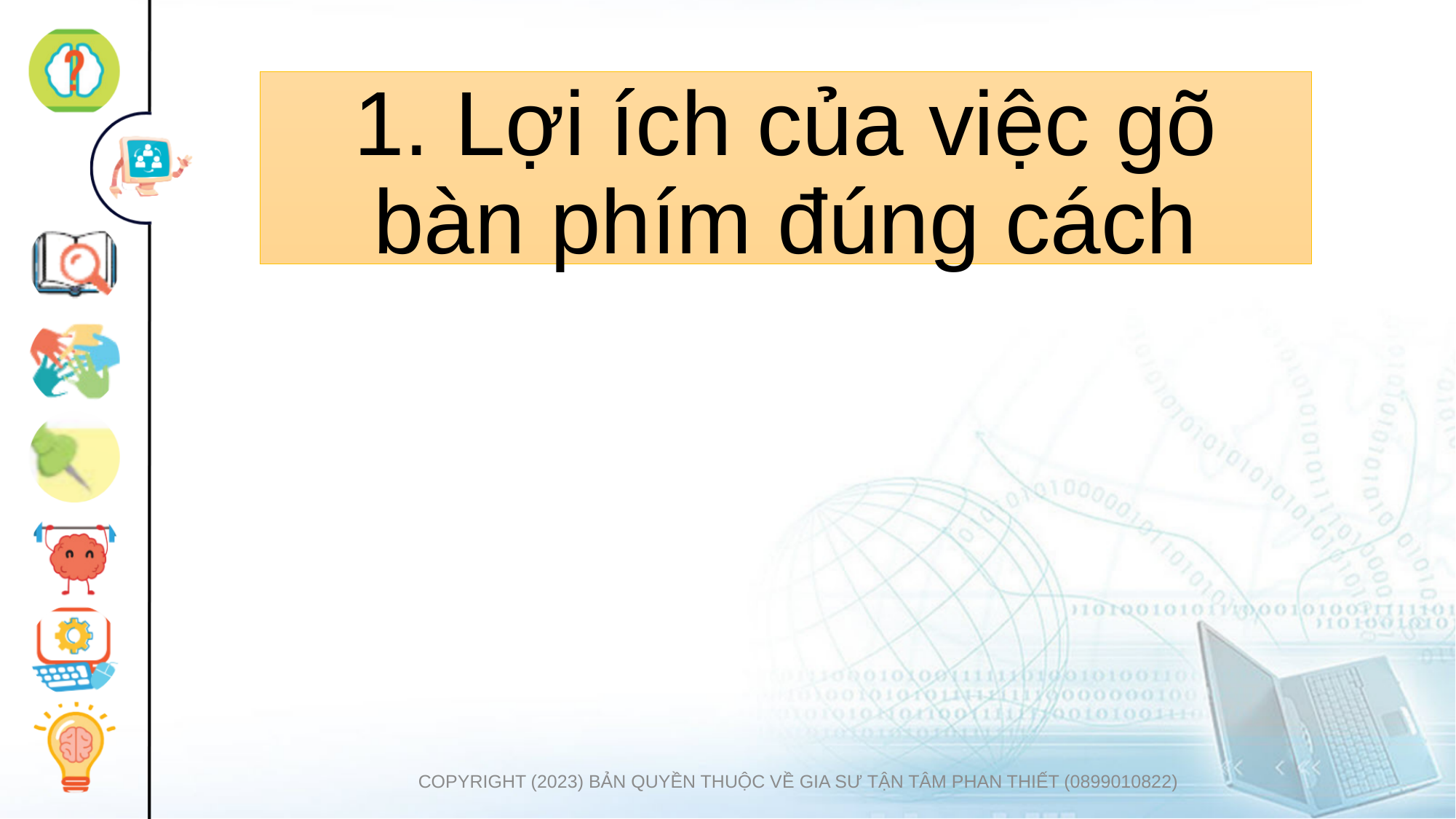

1. Lợi ích của việc gõ bàn phím đúng cách
COPYRIGHT (2023) BẢN QUYỀN THUỘC VỀ GIA SƯ TẬN TÂM PHAN THIẾT (0899010822)